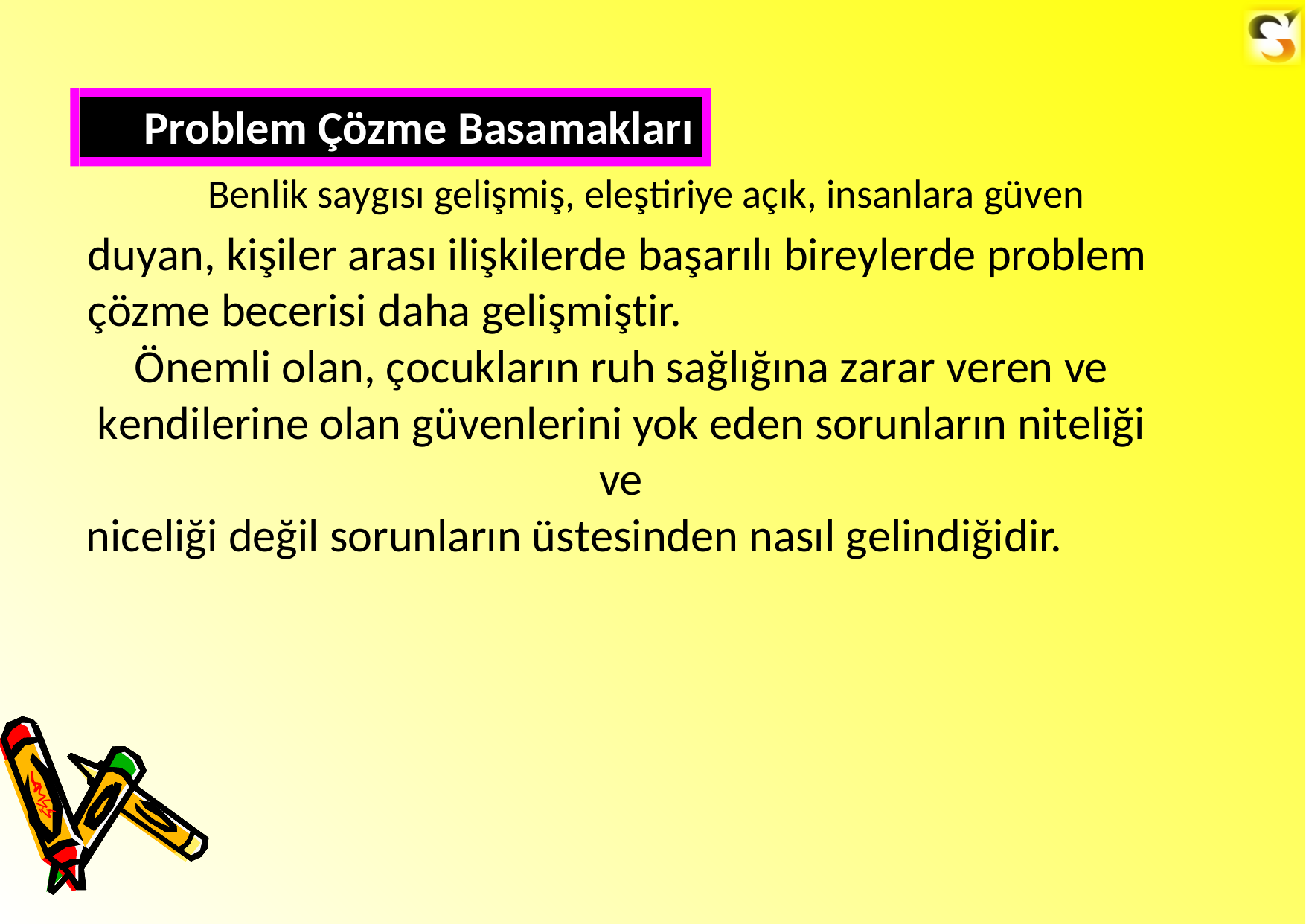

Problem Çözme Basamakları

Benlik saygısı gelişmiş, eleştiriye açık, insanlara güven
duyan, kişiler arası ilişkilerde başarılı bireylerde problem çözme becerisi daha gelişmiştir.
Önemli olan, çocukların ruh sağlığına zarar veren ve kendilerine olan güvenlerini yok eden sorunların niteliği ve
niceliği değil sorunların üstesinden nasıl gelindiğidir.